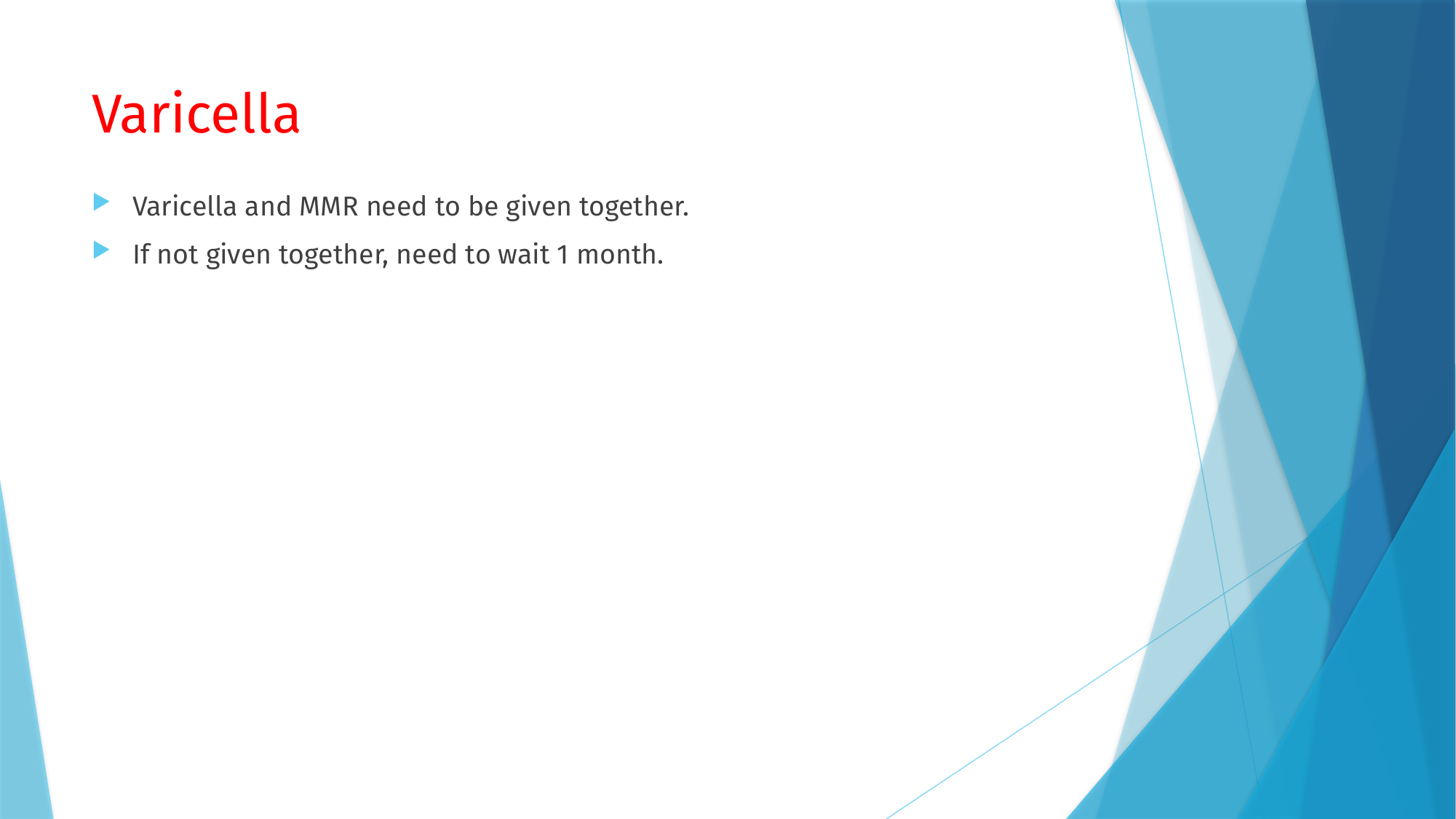

# Varicella
Varicella and MMR need to be given together.
If not given together, need to wait 1 month.